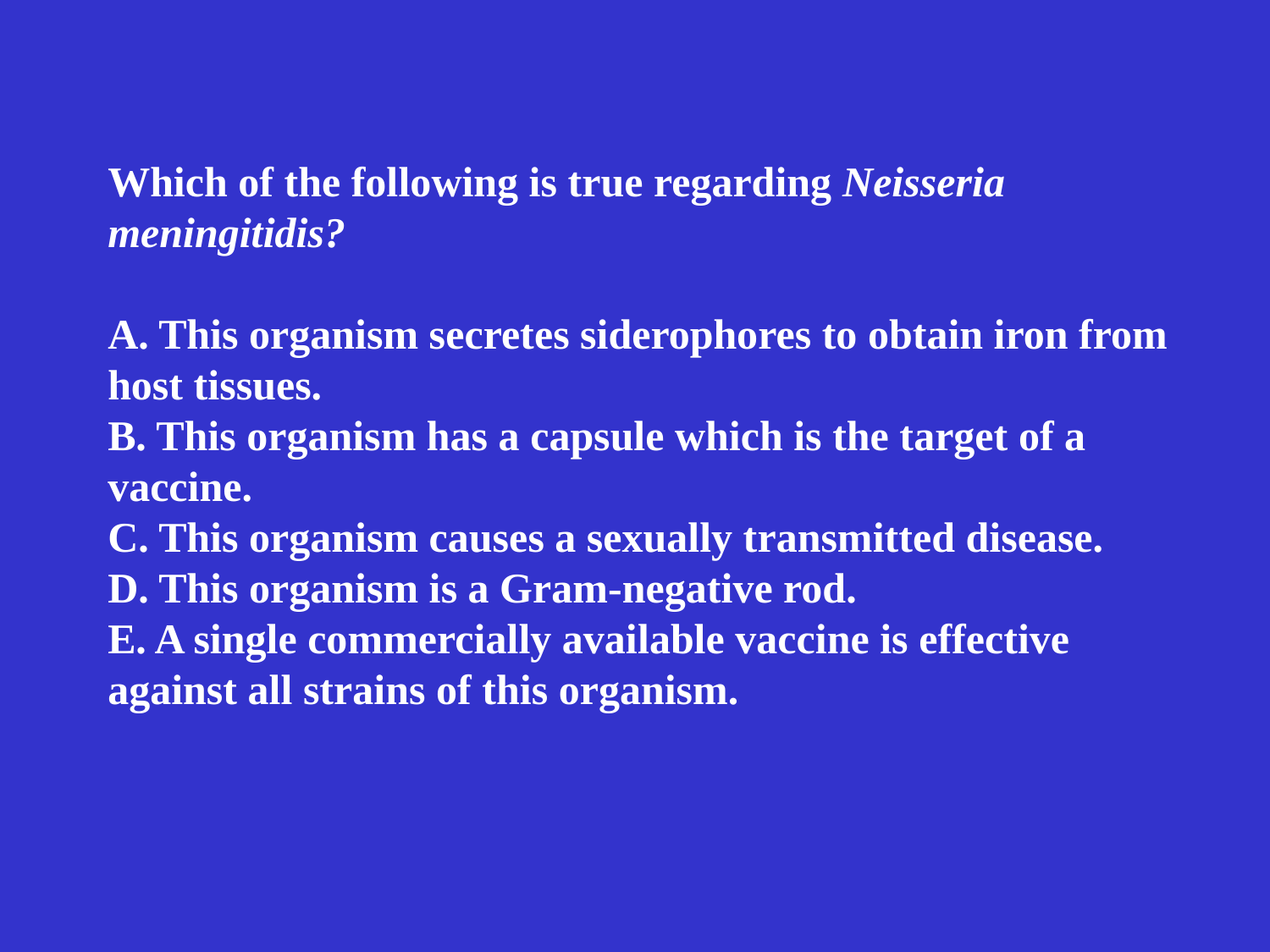

Which of the following is true regarding Neisseria
meningitidis?

A. This organism secretes siderophores to obtain iron from
host tissues.
B. This organism has a capsule which is the target of a
vaccine.
C. This organism causes a sexually transmitted disease.
D. This organism is a Gram-negative rod.
E. A single commercially available vaccine is effective against all strains of this organism.